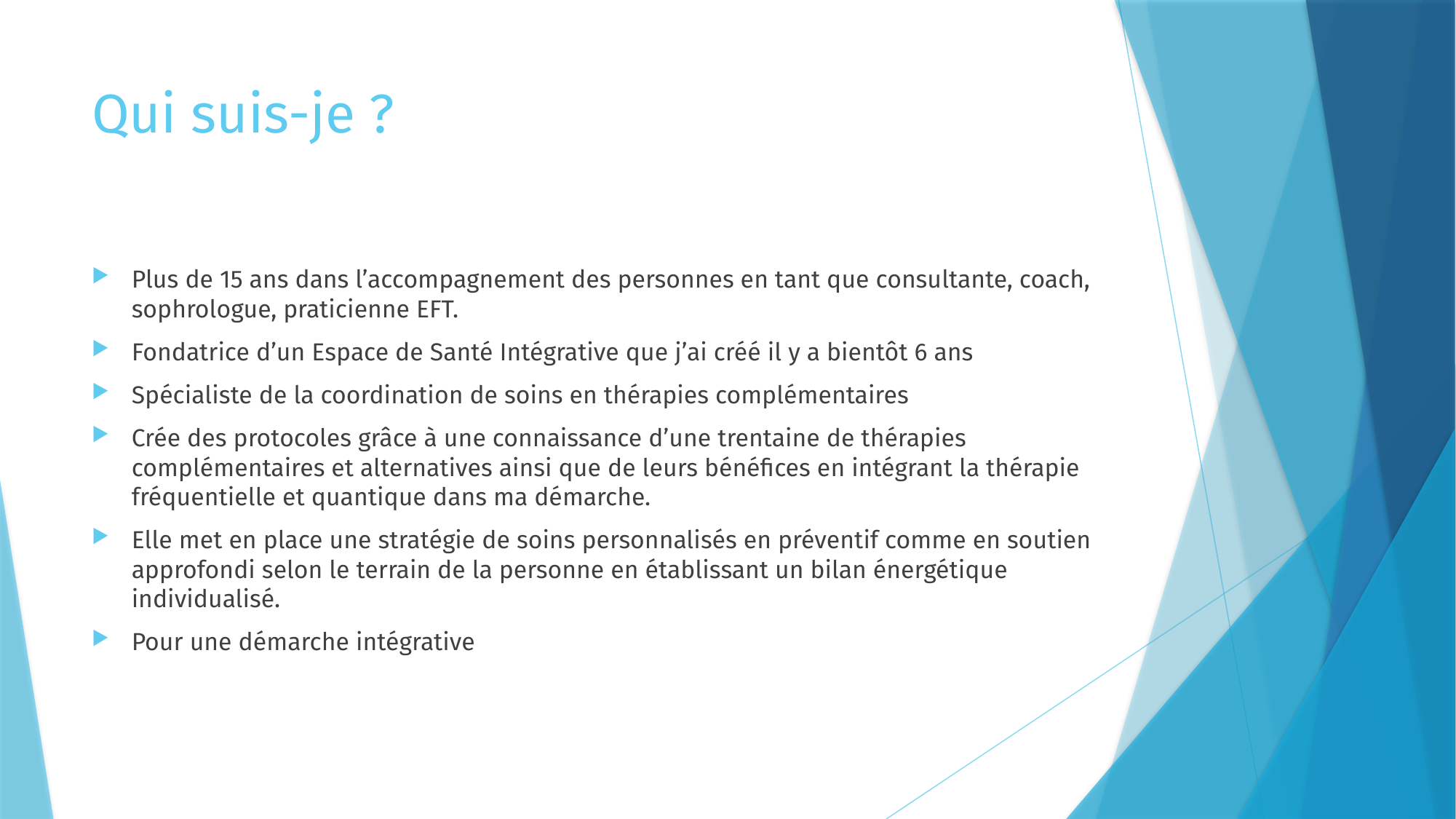

# Qui suis-je ?
Plus de 15 ans dans l’accompagnement des personnes en tant que consultante, coach, sophrologue, praticienne EFT.
Fondatrice d’un Espace de Santé Intégrative que j’ai créé il y a bientôt 6 ans
Spécialiste de la coordination de soins en thérapies complémentaires
Crée des protocoles grâce à une connaissance d’une trentaine de thérapies complémentaires et alternatives ainsi que de leurs bénéfices en intégrant la thérapie fréquentielle et quantique dans ma démarche.
Elle met en place une stratégie de soins personnalisés en préventif comme en soutien approfondi selon le terrain de la personne en établissant un bilan énergétique individualisé.
Pour une démarche intégrative